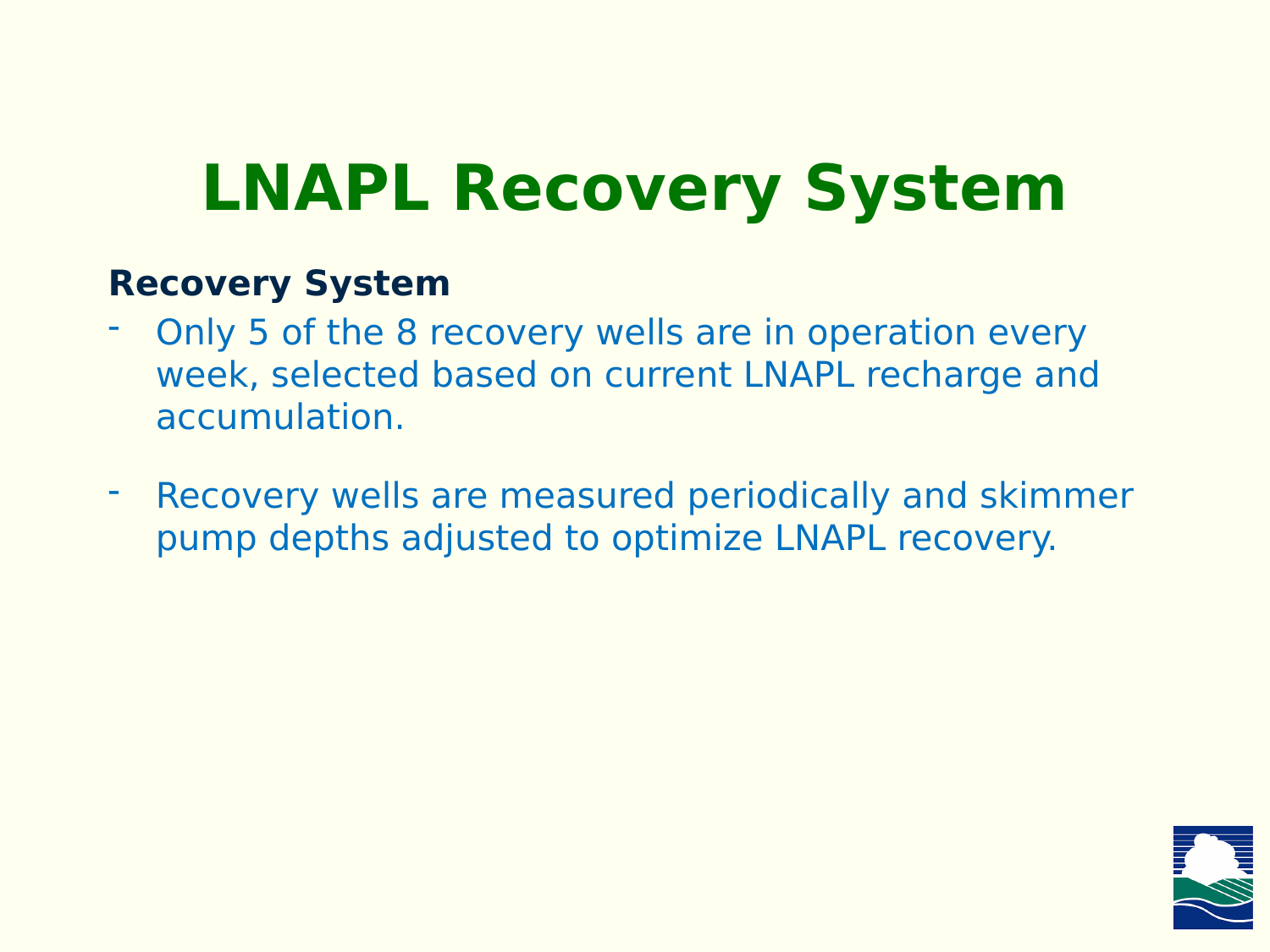

# LNAPL Recovery System
Recovery System
Only 5 of the 8 recovery wells are in operation every week, selected based on current LNAPL recharge and accumulation.

Recovery wells are measured periodically and skimmer pump depths adjusted to optimize LNAPL recovery.